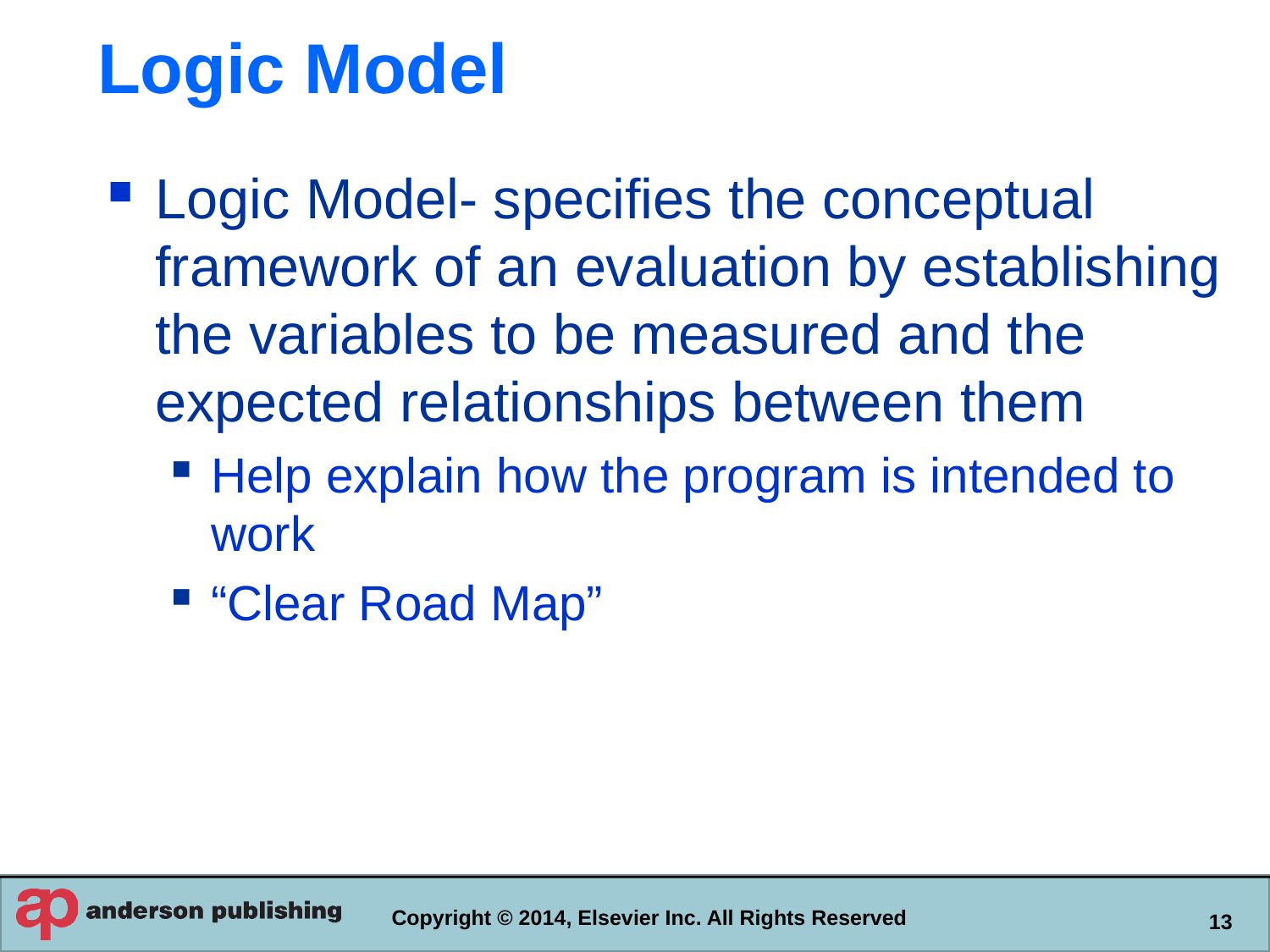

# Logic Model
Logic Model- specifies the conceptual framework of an evaluation by establishing the variables to be measured and the expected relationships between them
Help explain how the program is intended to work
“Clear Road Map”
Copyright © 2014, Elsevier Inc. All Rights Reserved